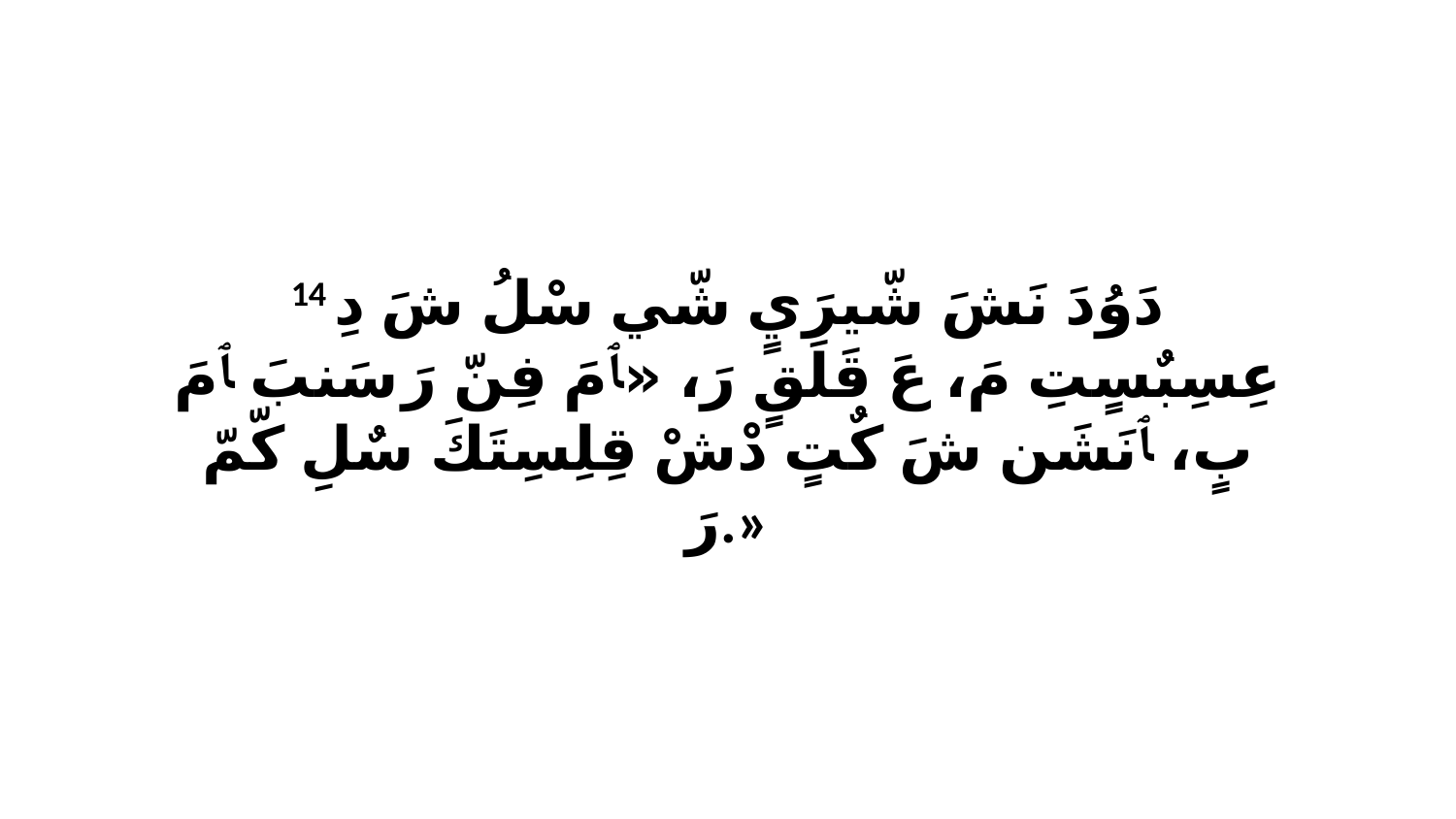

14 دَوُدَ نَشَ شّيرَيٍ شّي سْلُ شَ دِ عِسِبٌسٍتِ مَ، عَ قَلَقٍ رَ، «ﭑ مَ فِنّ رَ سَنبَ ﭑ مَ بٍ، ﭑ نَشَن شَ كٌتٍ دْشْ قِلِسِتَكَ سٌلِ كّمّ رَ.»